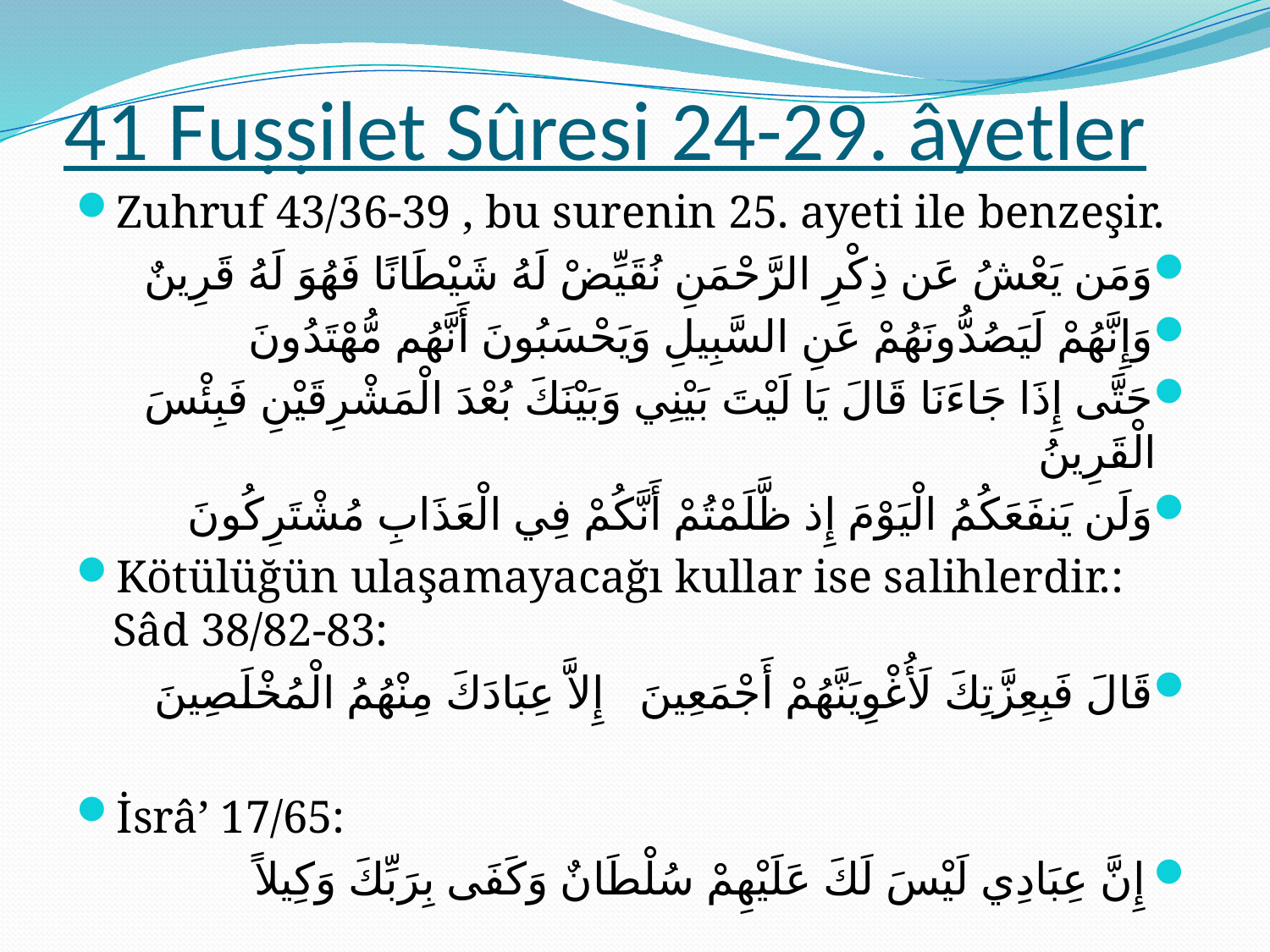

# 41 Fuṣṣilet Sûresi 24-29. âyetler
Zuhruf 43/36-39 , bu surenin 25. ayeti ile benzeşir.
وَمَن يَعْشُ عَن ذِكْرِ الرَّحْمَنِ نُقَيِّضْ لَهُ شَيْطَانًا فَهُوَ لَهُ قَرِينٌ
وَإِنَّهُمْ لَيَصُدُّونَهُمْ عَنِ السَّبِيلِ وَيَحْسَبُونَ أَنَّهُم مُّهْتَدُونَ
حَتَّى إِذَا جَاءَنَا قَالَ يَا لَيْتَ بَيْنِي وَبَيْنَكَ بُعْدَ الْمَشْرِقَيْنِ فَبِئْسَ الْقَرِينُ
وَلَن يَنفَعَكُمُ الْيَوْمَ إِذ ظَّلَمْتُمْ أَنَّكُمْ فِي الْعَذَابِ مُشْتَرِكُونَ
Kötülüğün ulaşamayacağı kullar ise salihlerdir.: Sâd 38/82-83:
قَالَ فَبِعِزَّتِكَ لَأُغْوِيَنَّهُمْ أَجْمَعِينَ   إِلاَّ عِبَادَكَ مِنْهُمُ الْمُخْلَصِينَ

İsrâ’ 17/65:
إِنَّ عِبَادِي لَيْسَ لَكَ عَلَيْهِمْ سُلْطَانٌ وَكَفَى بِرَبِّكَ وَكِيلاً